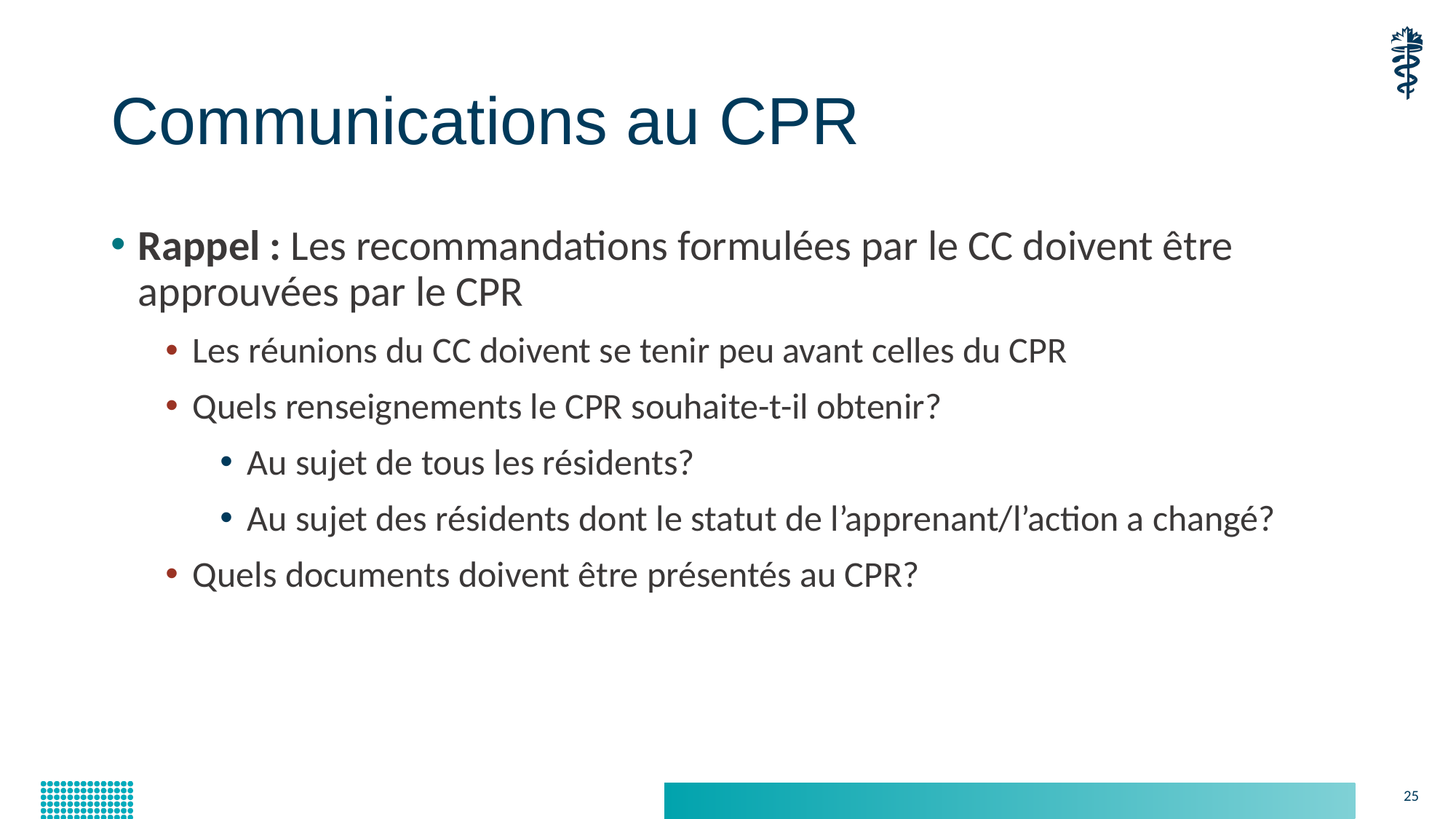

# Communications au CPR
Rappel : Les recommandations formulées par le CC doivent être approuvées par le CPR
Les réunions du CC doivent se tenir peu avant celles du CPR
Quels renseignements le CPR souhaite-t-il obtenir?
Au sujet de tous les résidents?
Au sujet des résidents dont le statut de l’apprenant/l’action a changé?
Quels documents doivent être présentés au CPR?
25